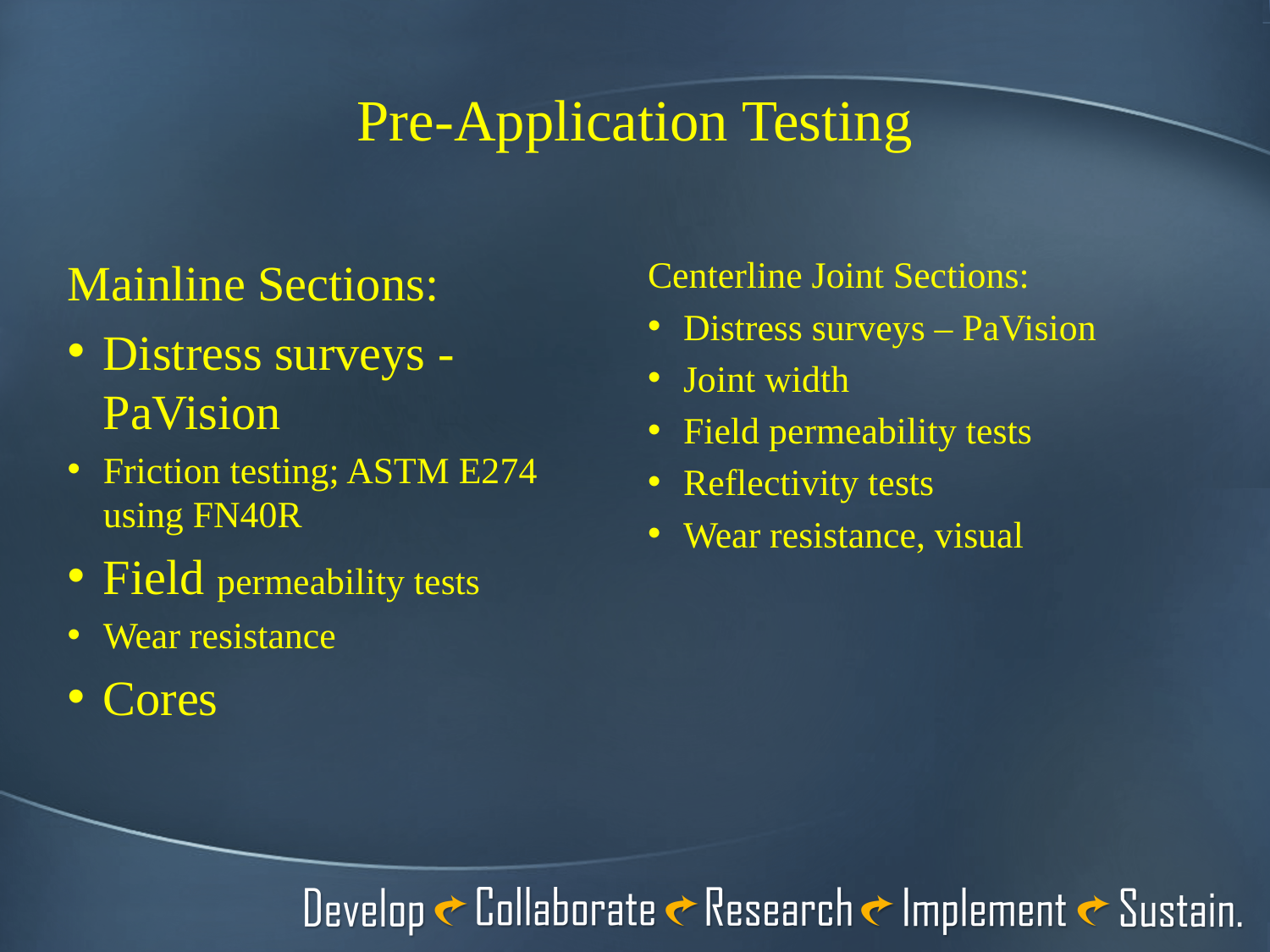

# Pre-Application Testing
Mainline Sections:
Distress surveys - PaVision
Friction testing; ASTM E274 using FN40R
Field permeability tests
Wear resistance
Cores

Centerline Joint Sections:
Distress surveys – PaVision
Joint width
Field permeability tests
Reflectivity tests
Wear resistance, visual